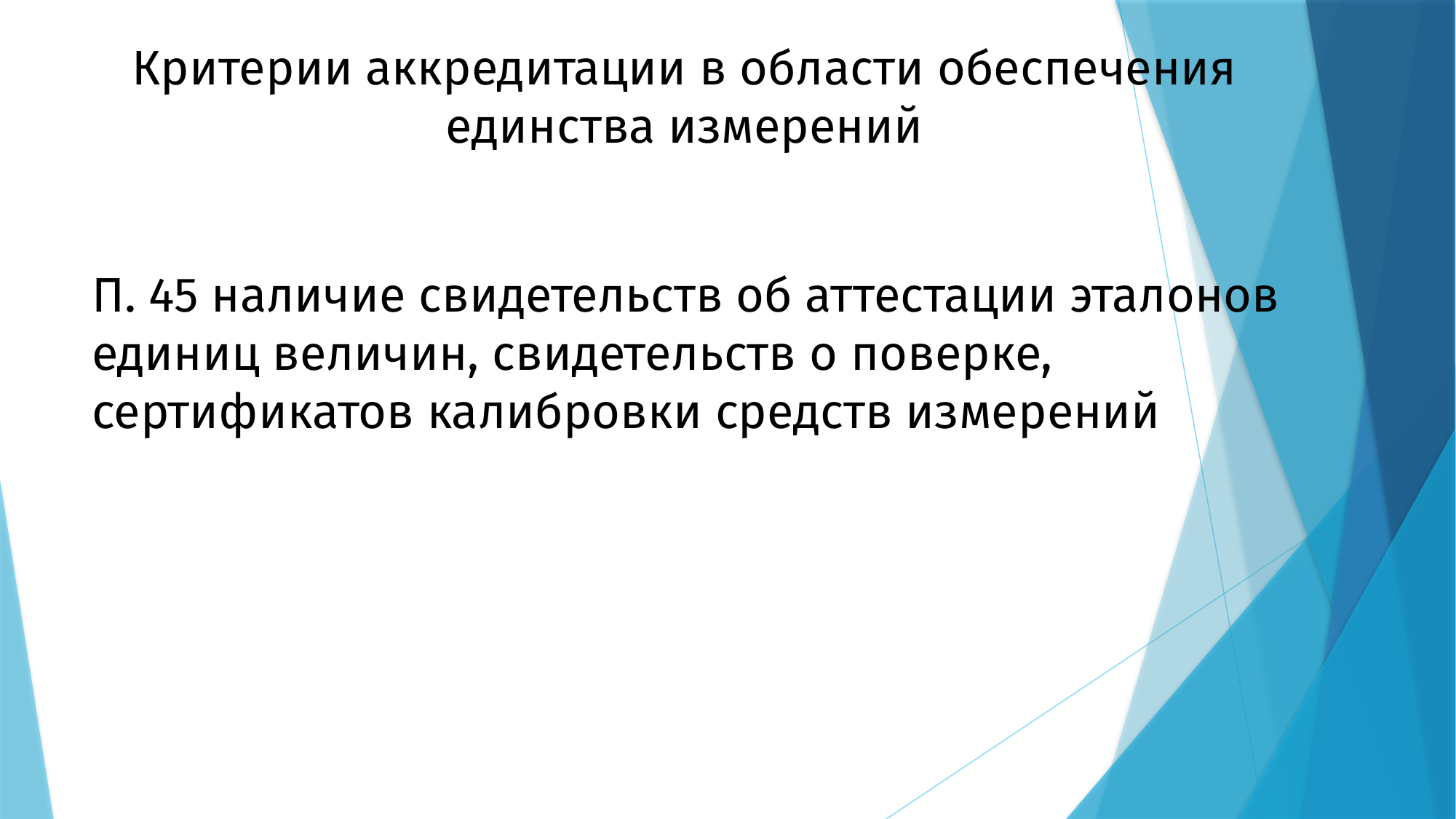

# Критерии аккредитации в области обеспечения единства измерений
П. 45 наличие свидетельств об аттестации эталонов единиц величин, свидетельств о поверке, сертификатов калибровки средств измерений